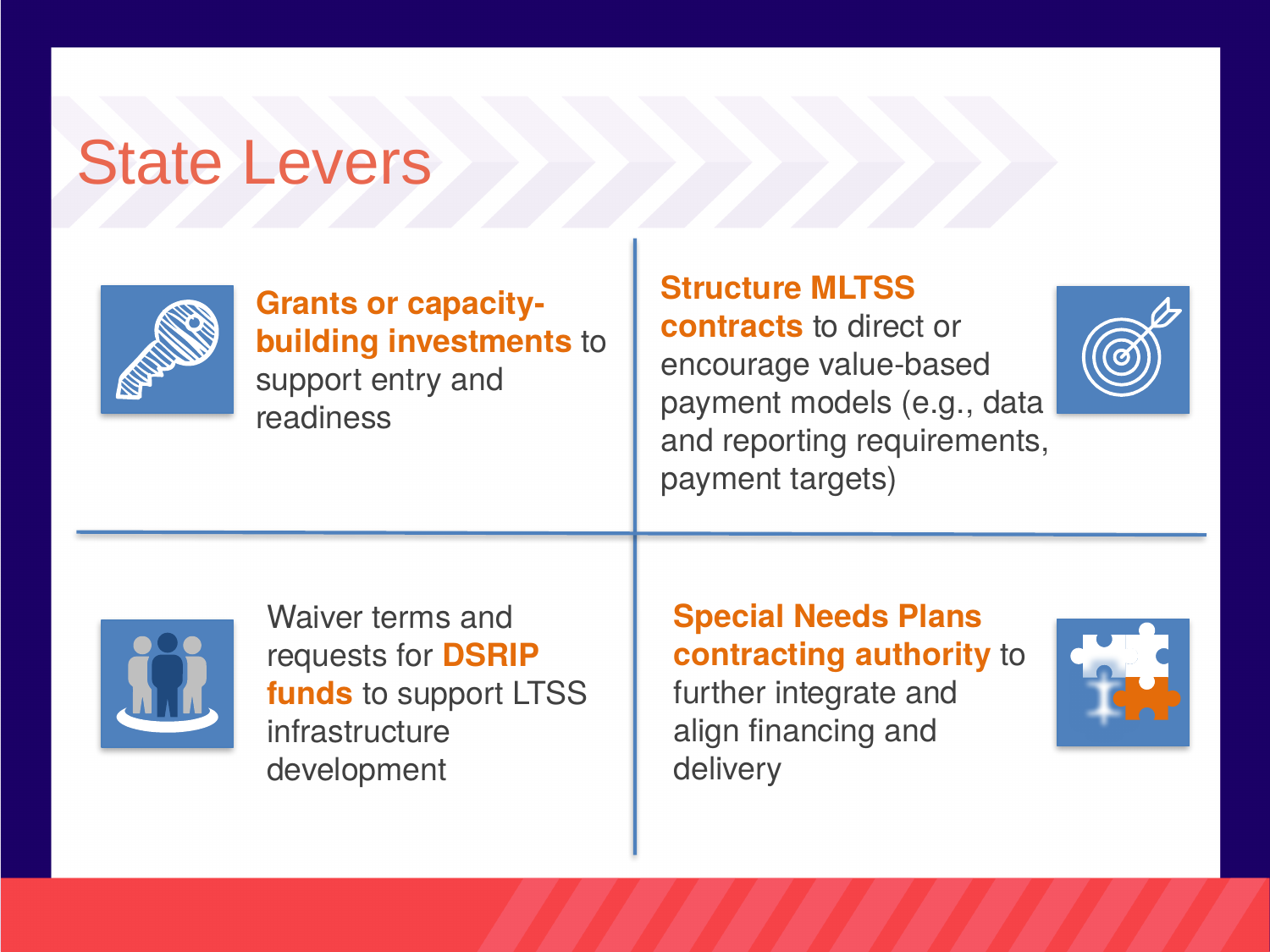

# State Levers
Structure MLTSS contracts to direct or encourage value-based payment models (e.g., data and reporting requirements, payment targets)
Grants or capacity-building investments to support entry and readiness

Special Needs Plans contracting authority to further integrate and align financing and delivery
Waiver terms and requests for DSRIP funds to support LTSS infrastructure development